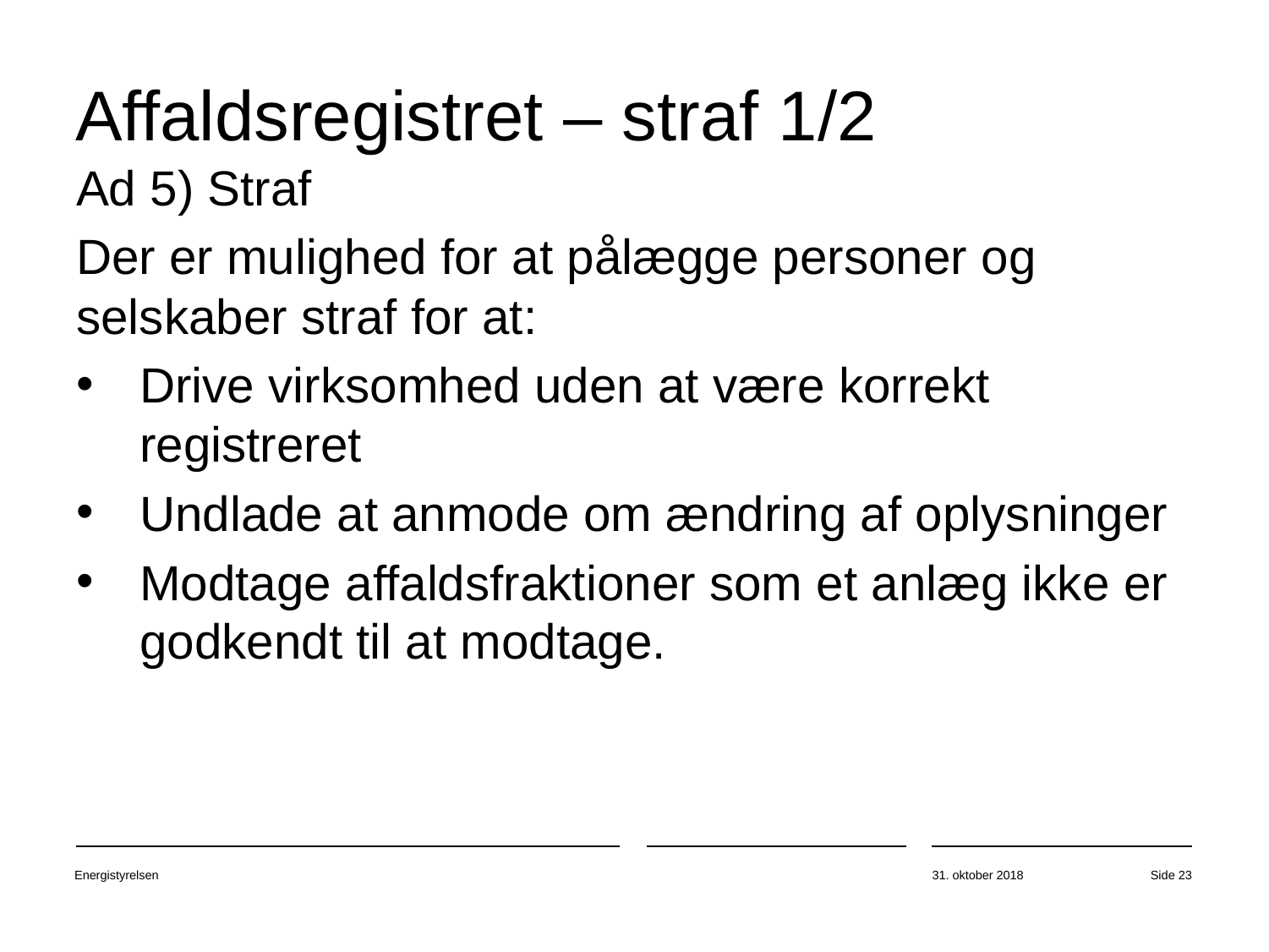

# Affaldsregistret – straf 1/2
Ad 5) Straf
Der er mulighed for at pålægge personer og selskaber straf for at:
Drive virksomhed uden at være korrekt registreret
Undlade at anmode om ændring af oplysninger
Modtage affaldsfraktioner som et anlæg ikke er godkendt til at modtage.

Energistyrelsen
31. oktober 2018
Side 23